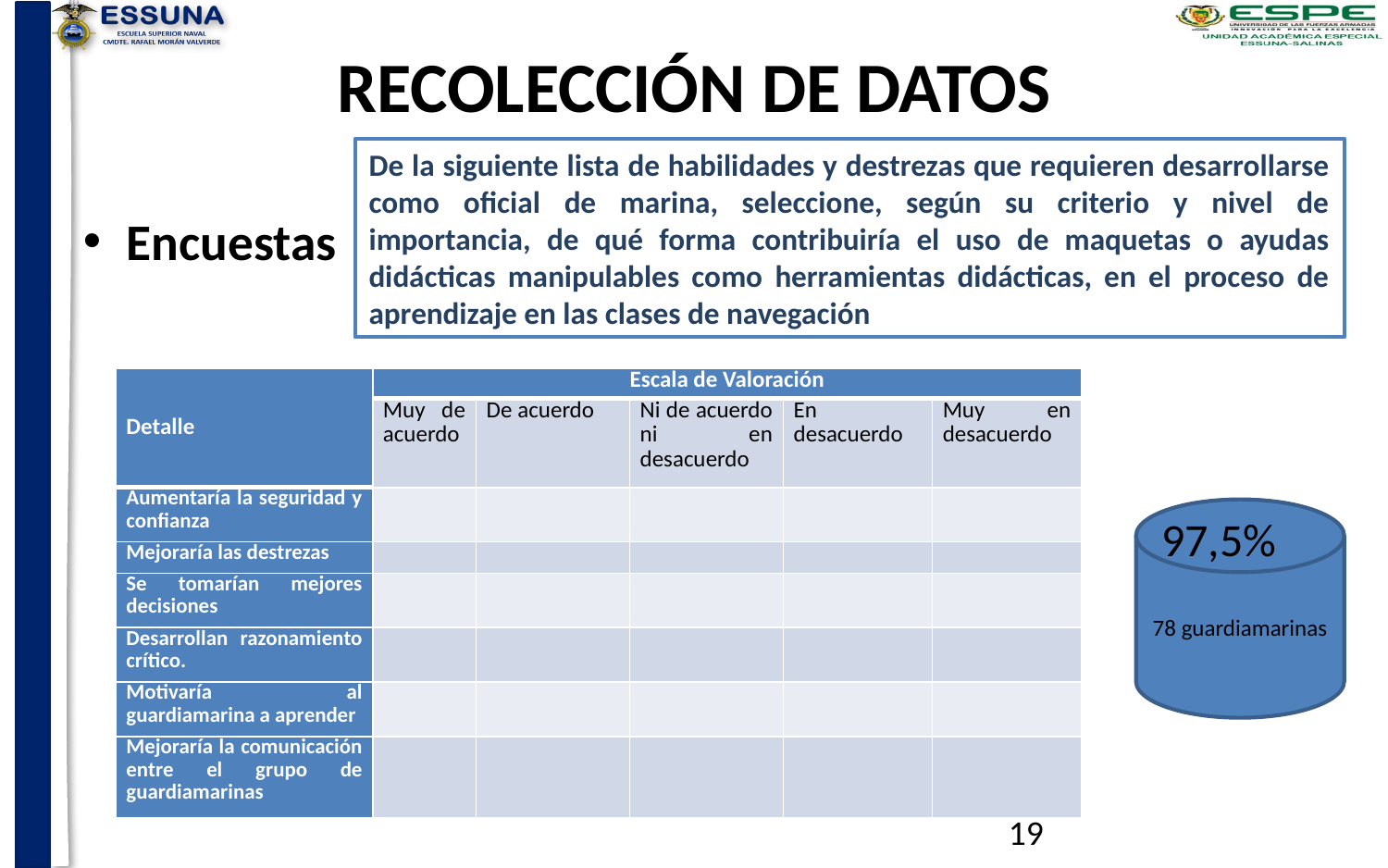

# RECOLECCIÓN DE DATOS
De la siguiente lista de habilidades y destrezas que requieren desarrollarse como oficial de marina, seleccione, según su criterio y nivel de importancia, de qué forma contribuiría el uso de maquetas o ayudas didácticas manipulables como herramientas didácticas, en el proceso de aprendizaje en las clases de navegación
Encuestas

| Detalle | Escala de Valoración |  |  |  |  |
| --- | --- | --- | --- | --- | --- |
|  | Muy de acuerdo | De acuerdo | Ni de acuerdo ni en desacuerdo | En desacuerdo | Muy en desacuerdo |
| Aumentaría la seguridad y confianza |  |  |  |  |  |
| Mejoraría las destrezas |  |  |  |  |  |
| Se tomarían mejores decisiones |  |  |  |  |  |
| Desarrollan razonamiento crítico. |  |  |  |  |  |
| Motivaría al guardiamarina a aprender |  |  |  |  |  |
| Mejoraría la comunicación entre el grupo de guardiamarinas |  |  |  |  |  |

78 guardiamarinas

97,5%
19